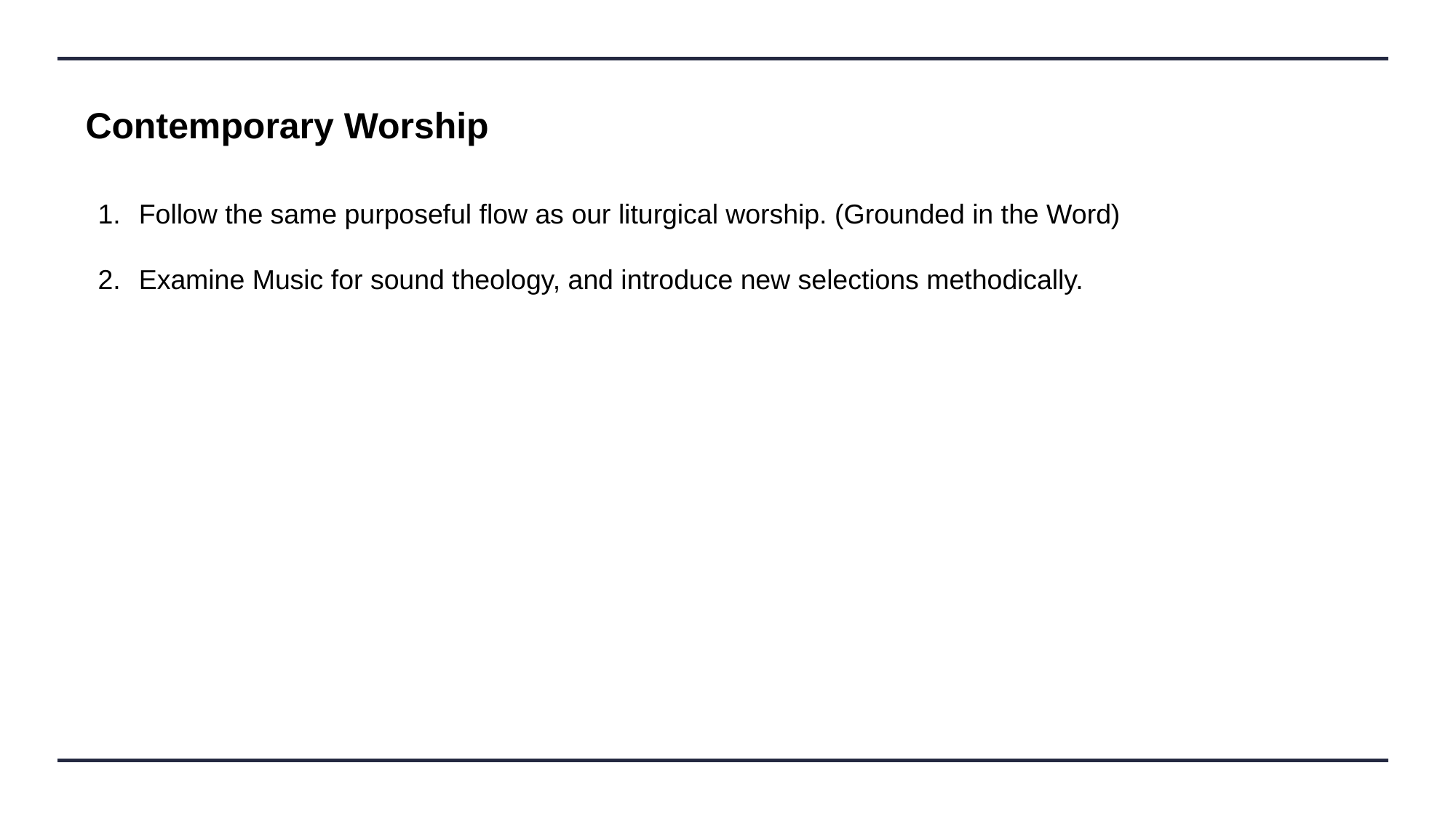

Contemporary Worship
Follow the same purposeful flow as our liturgical worship. (Grounded in the Word)

Examine Music for sound theology, and introduce new selections methodically.